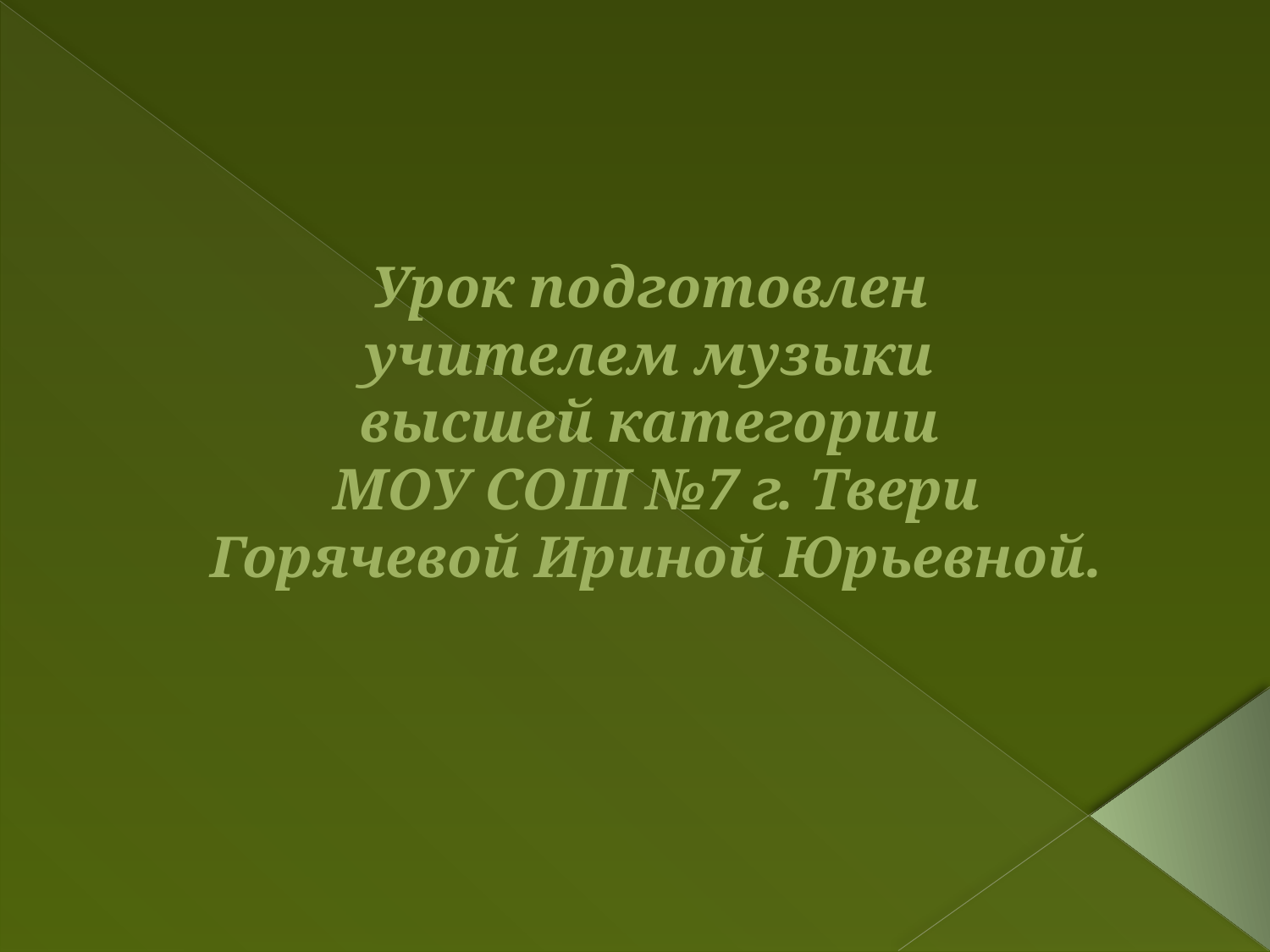

Урок подготовлен
учителем музыки
высшей категории
МОУ СОШ №7 г. Твери
Горячевой Ириной Юрьевной.